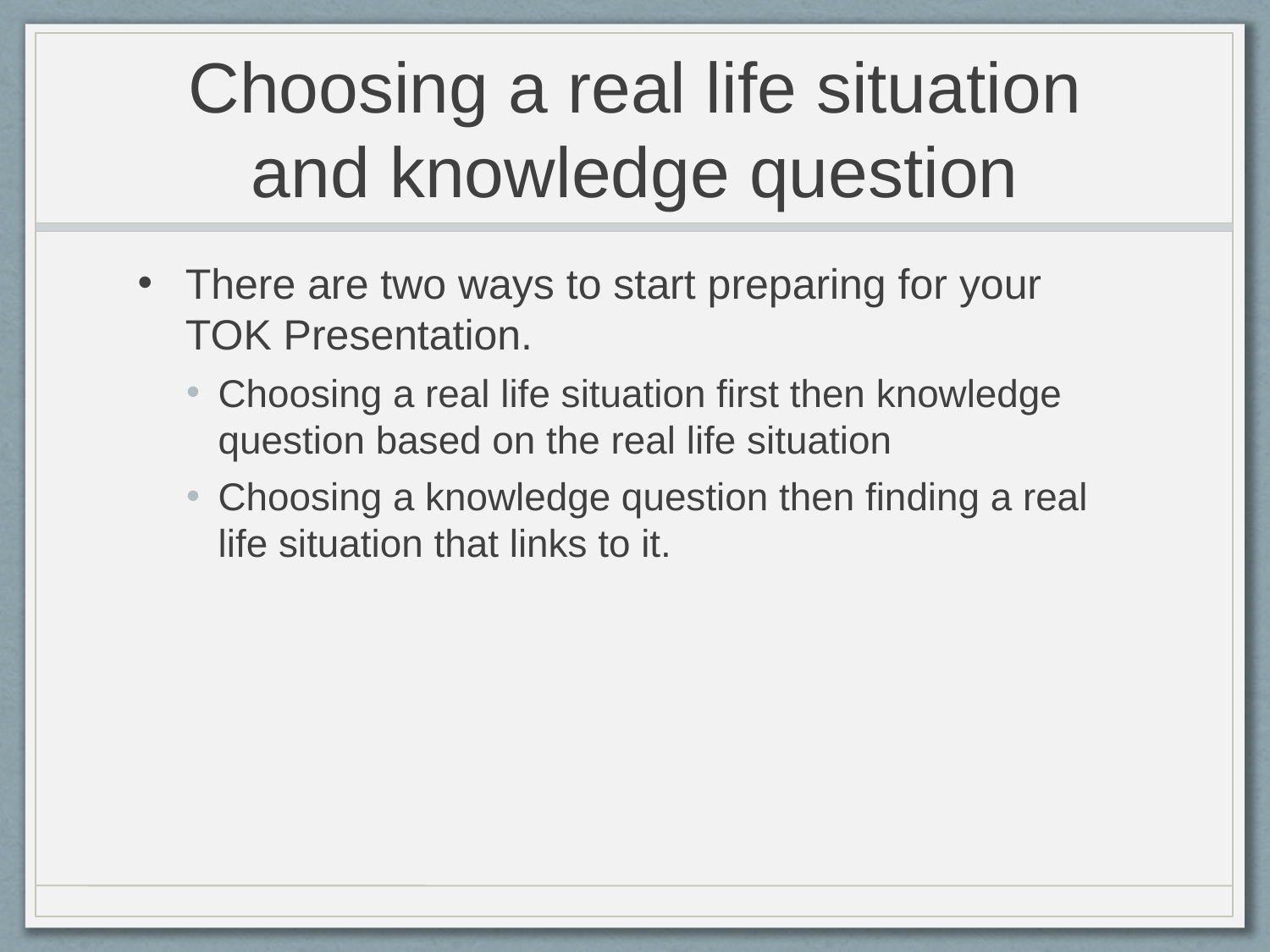

# Choosing a real life situation and knowledge question
There are two ways to start preparing for your TOK Presentation.
Choosing a real life situation first then knowledge question based on the real life situation
Choosing a knowledge question then finding a real life situation that links to it.